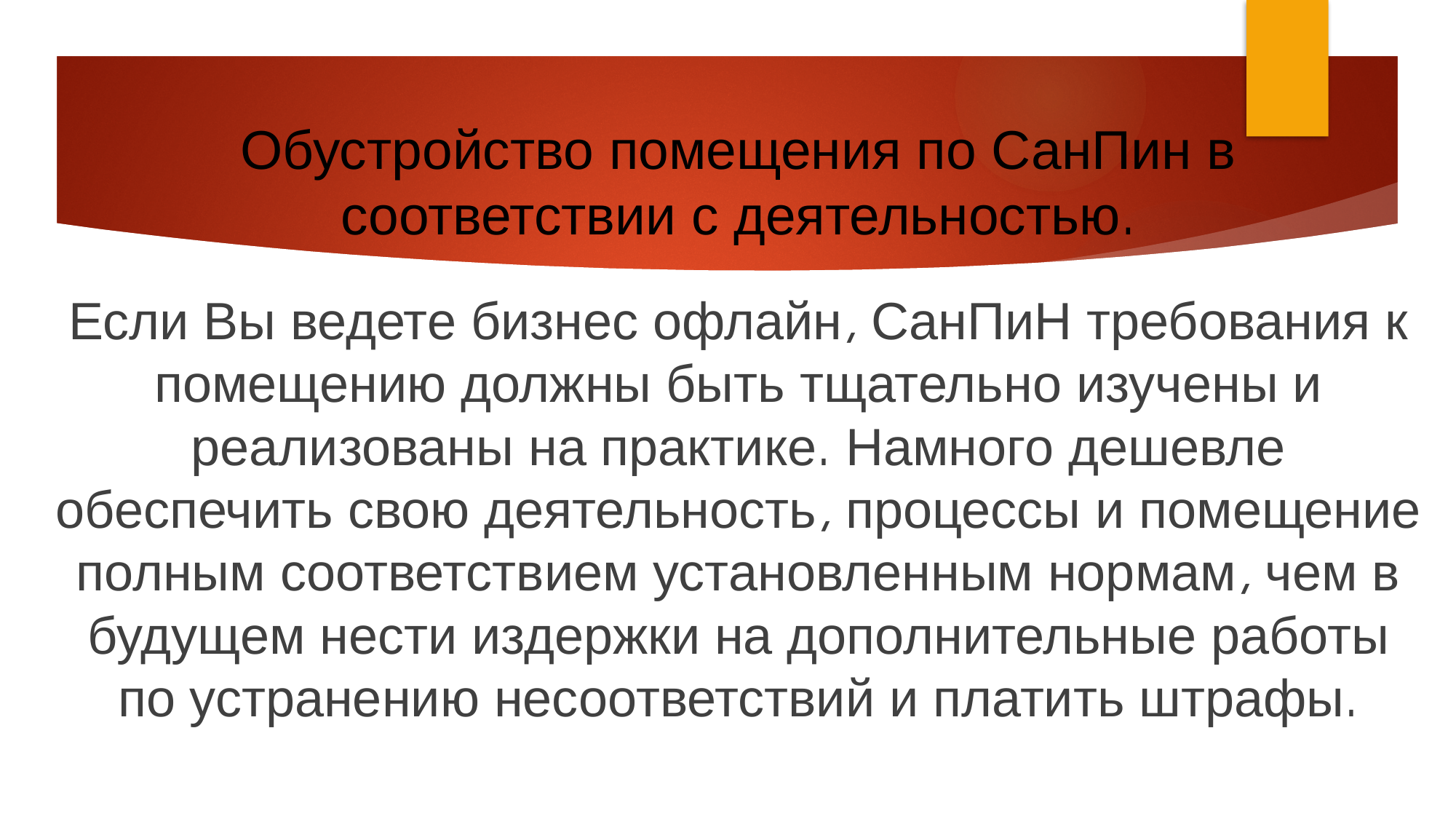

# Обустройство помещения по СанПин в соответствии с деятельностью.
Если Вы ведете бизнес офлайн, СанПиН требования к помещению должны быть тщательно изучены и реализованы на практике. Намного дешевле обеспечить свою деятельность, процессы и помещение полным соответствием установленным нормам, чем в будущем нести издержки на дополнительные работы по устранению несоответствий и платить штрафы.